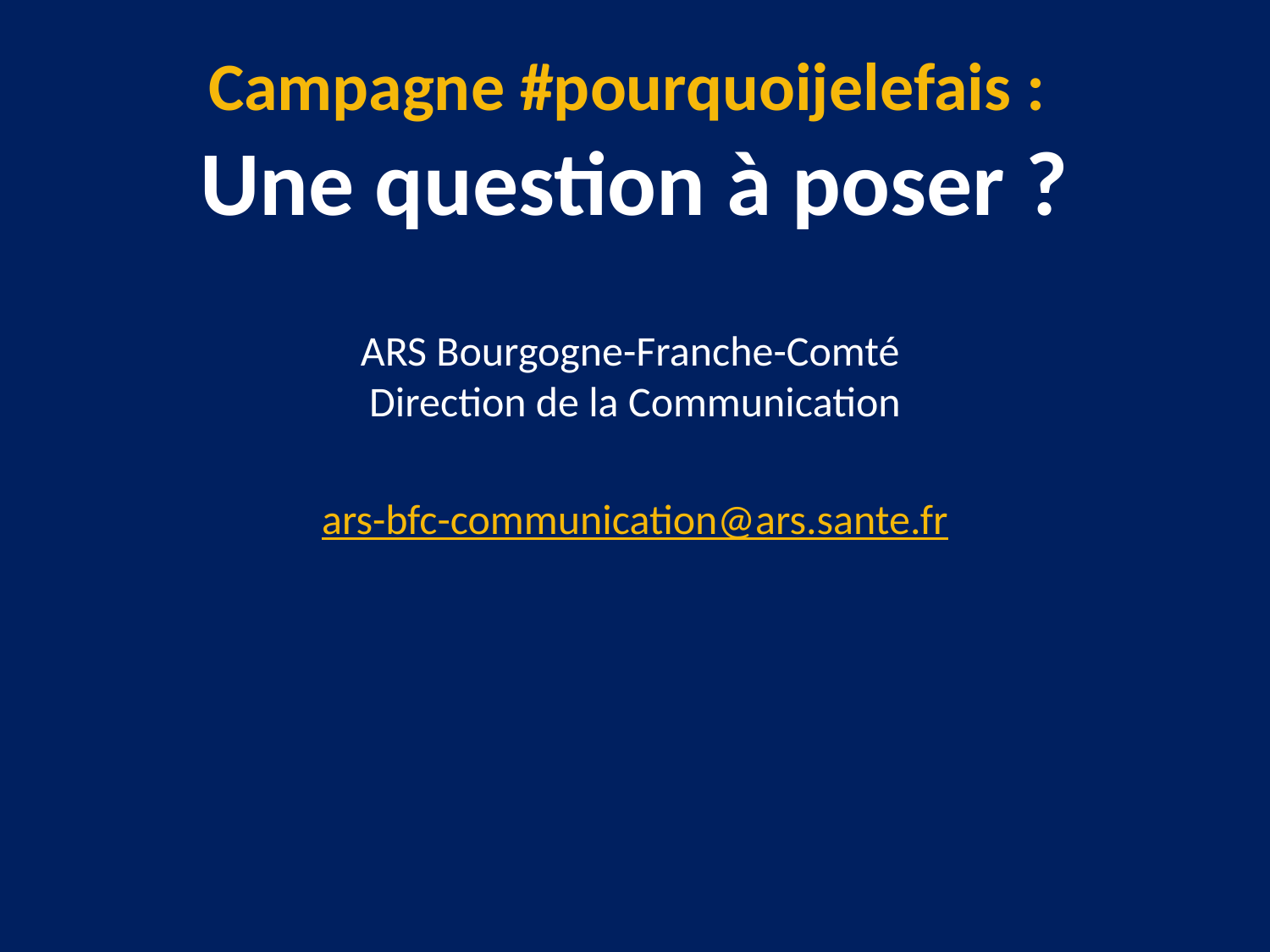

# Campagne #pourquoijelefais : Une question à poser ?
ARS Bourgogne-Franche-Comté
Direction de la Communication

ars-bfc-communication@ars.sante.fr